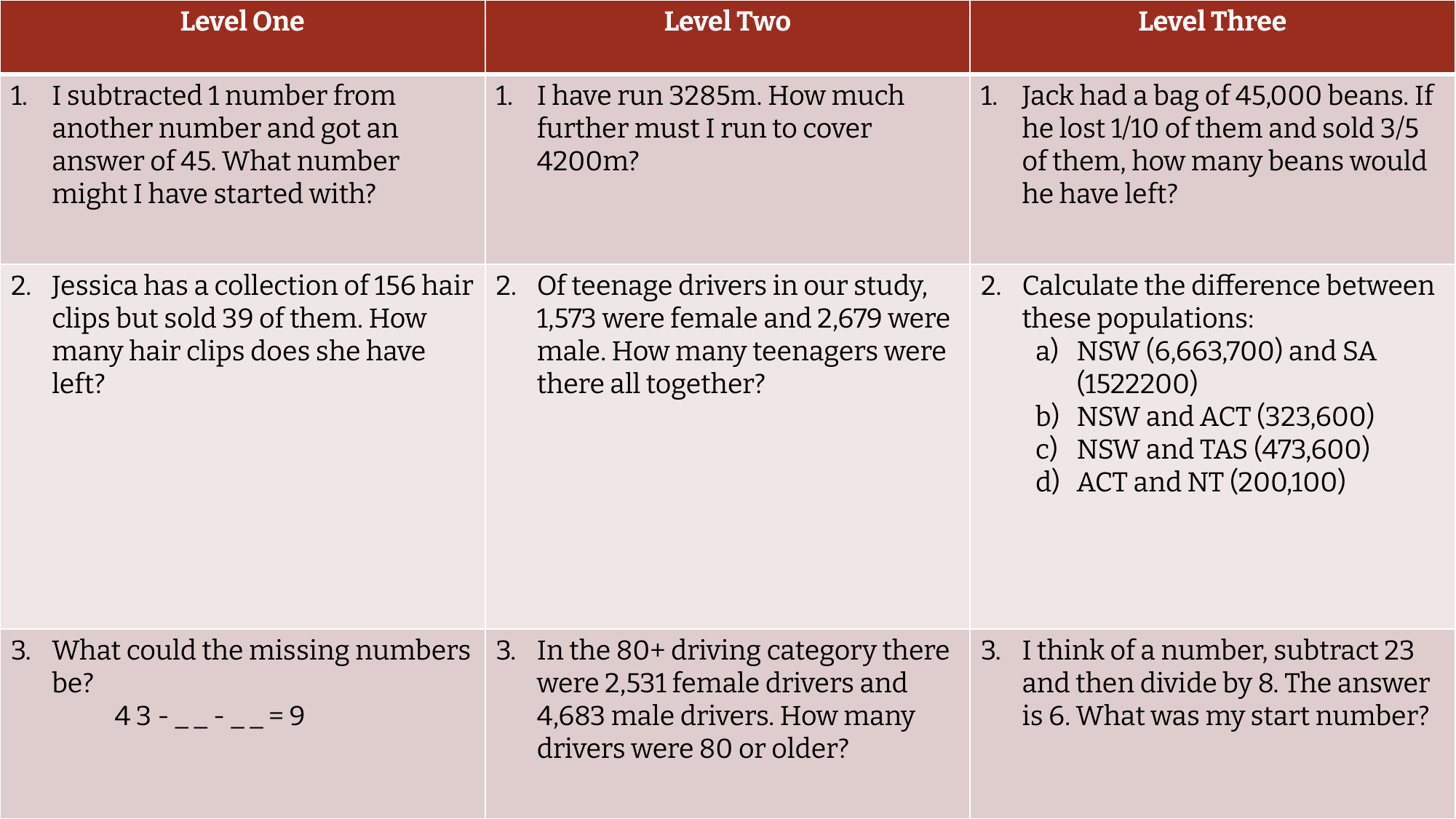

| Level One | Level Two | Level Three |
| --- | --- | --- |
| I subtracted 1 number from another number and got an answer of 45. What number might I have started with? | I have run 3285m. How much further must I run to cover 4200m? | Jack had a bag of 45,000 beans. If he lost 1/10 of them and sold 3/5 of them, how many beans would he have left? |
| Jessica has a collection of 156 hair clips but sold 39 of them. How many hair clips does she have left? | Of teenage drivers in our study, 1,573 were female and 2,679 were male. How many teenagers were there all together? | Calculate the difference between these populations: NSW (6,663,700) and SA (1522200) NSW and ACT (323,600) NSW and TAS (473,600) ACT and NT (200,100) |
| What could the missing numbers be? 4 3 - \_ \_ - \_ \_ = 9 | In the 80+ driving category there were 2,531 female drivers and 4,683 male drivers. How many drivers were 80 or older? | I think of a number, subtract 23 and then divide by 8. The answer is 6. What was my start number? |